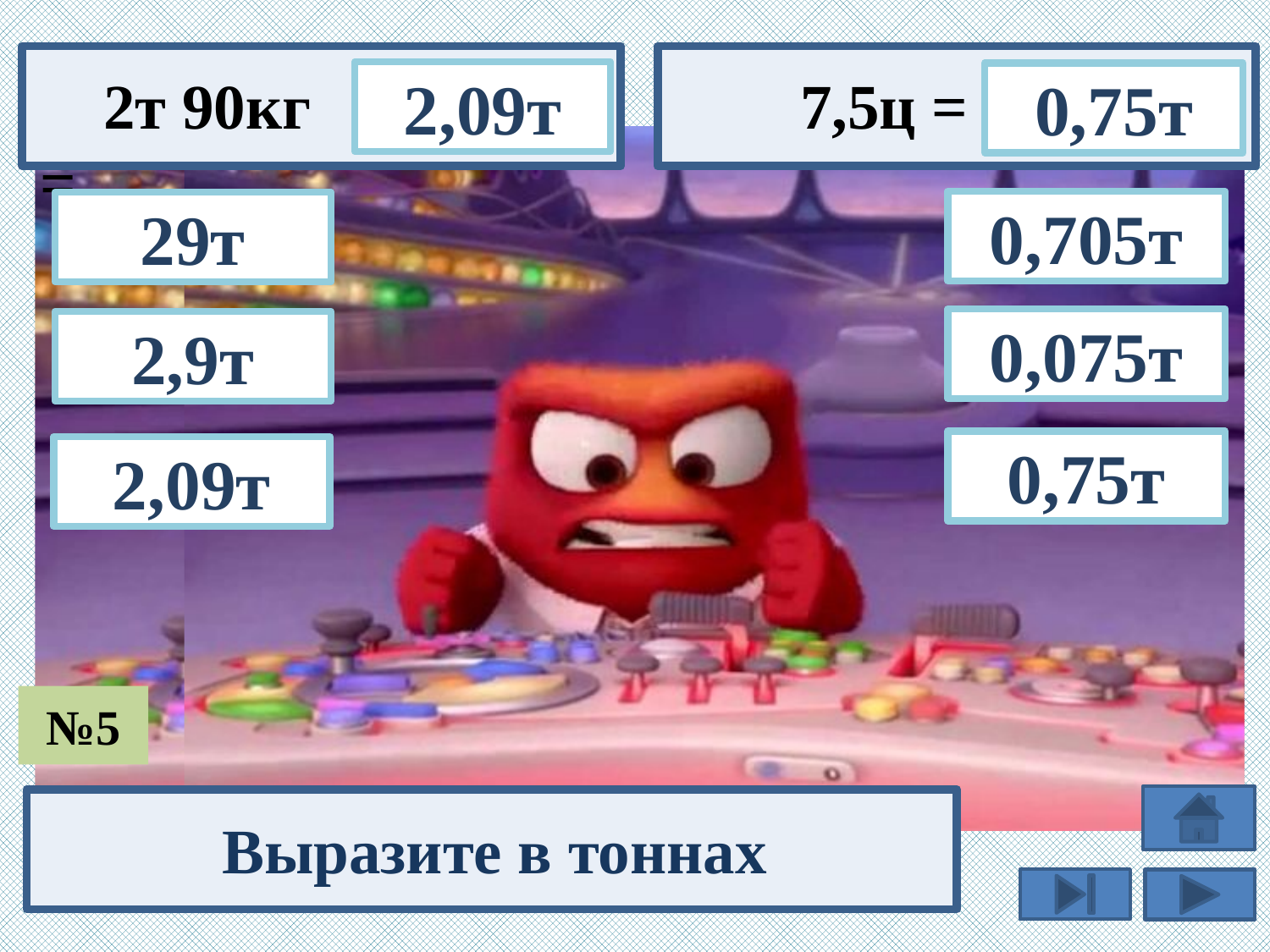

2т 90кг =
      7,5ц =
2,09т
0,75т
0,705т
29т
0,075т
2,9т
0,75т
2,09т
№5

Выразите в тоннах